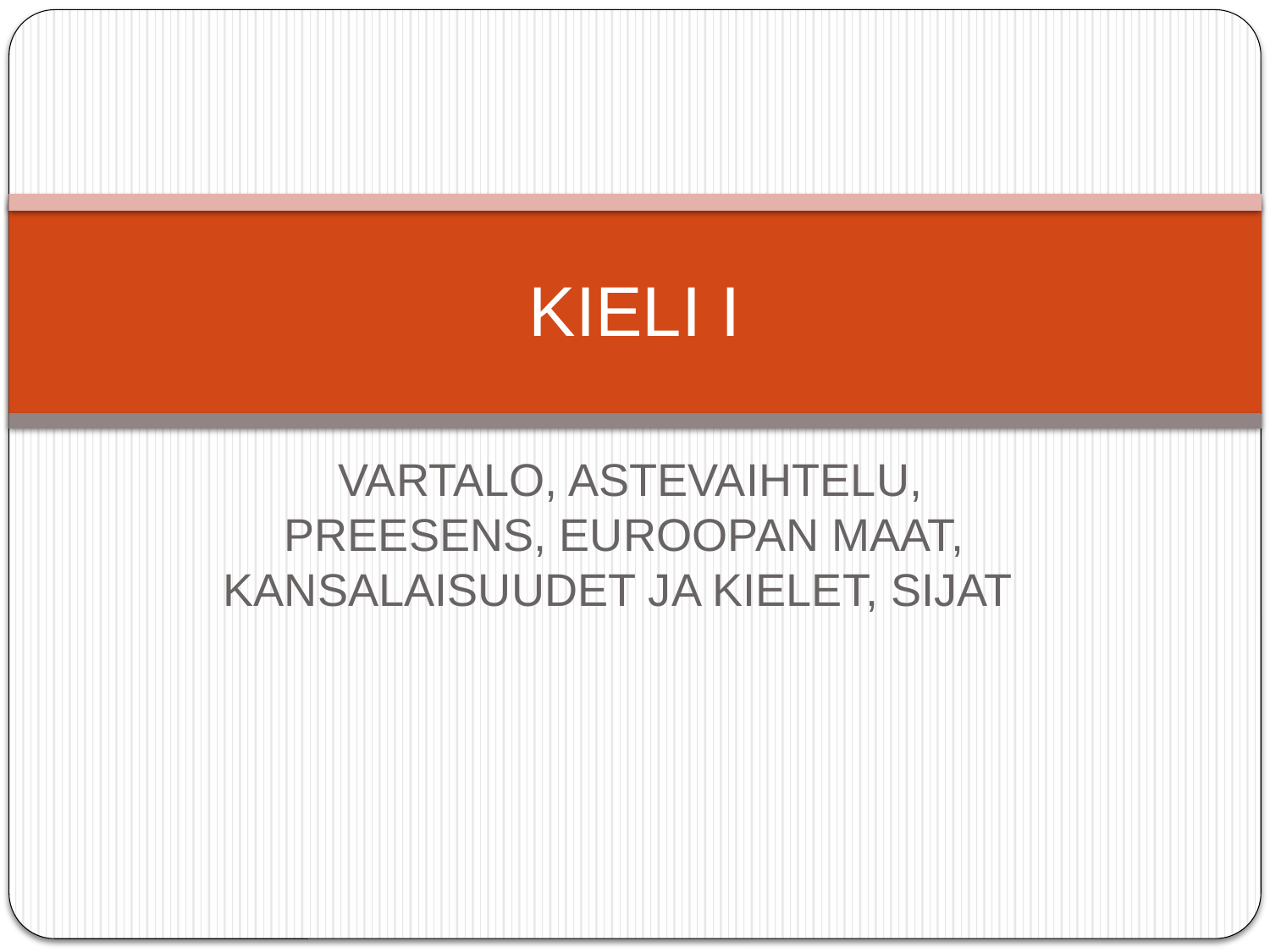

# KIELI I
 VARTALO, ASTEVAIHTELU, PREESENS, EUROOPAN MAAT, KANSALAISUUDET JA KIELET, SIJAT